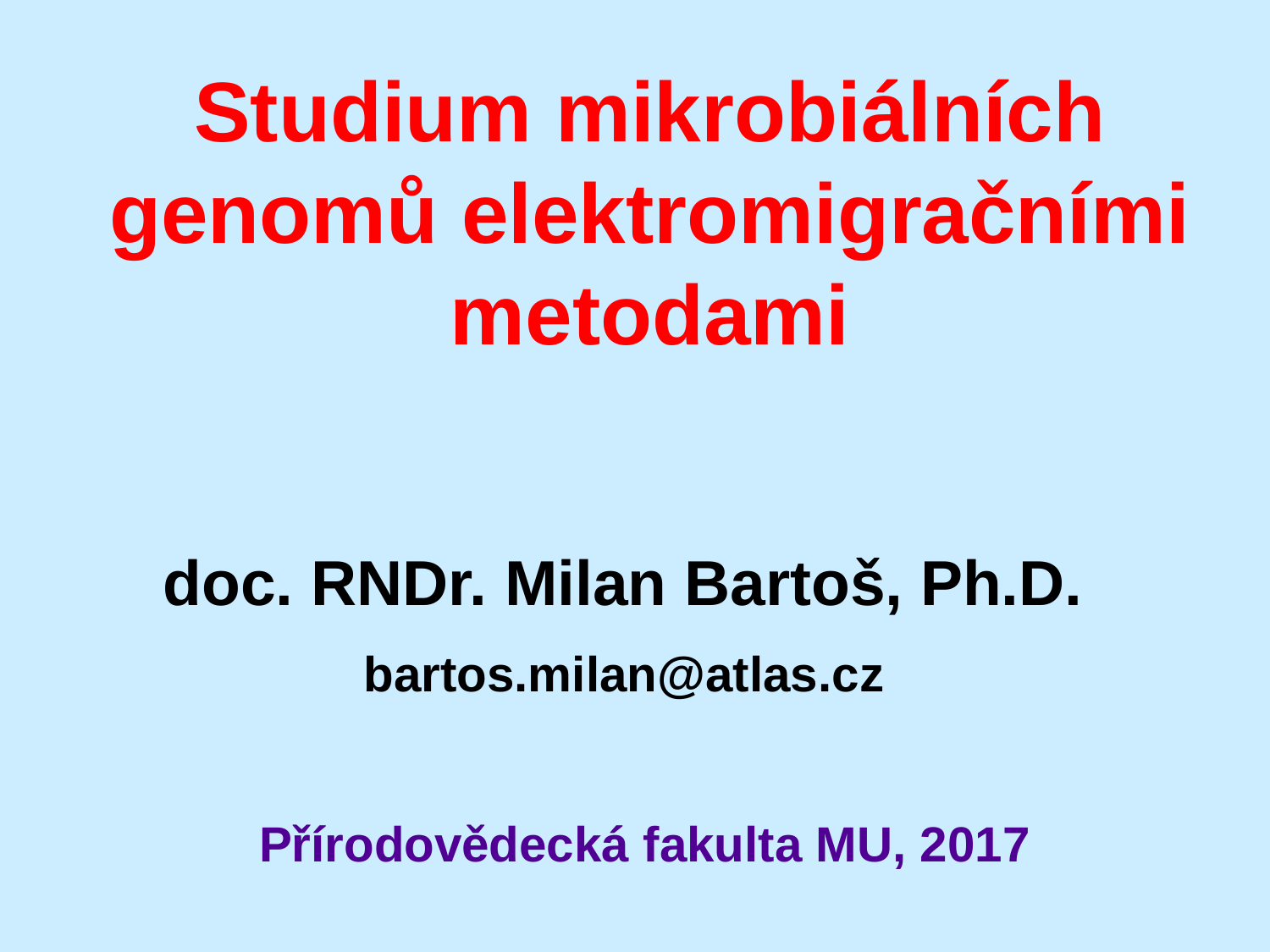

# Studium mikrobiálních genomů elektromigračními metodami
doc. RNDr. Milan Bartoš, Ph.D.
bartos.milan@atlas.cz

Přírodovědecká fakulta MU, 2017